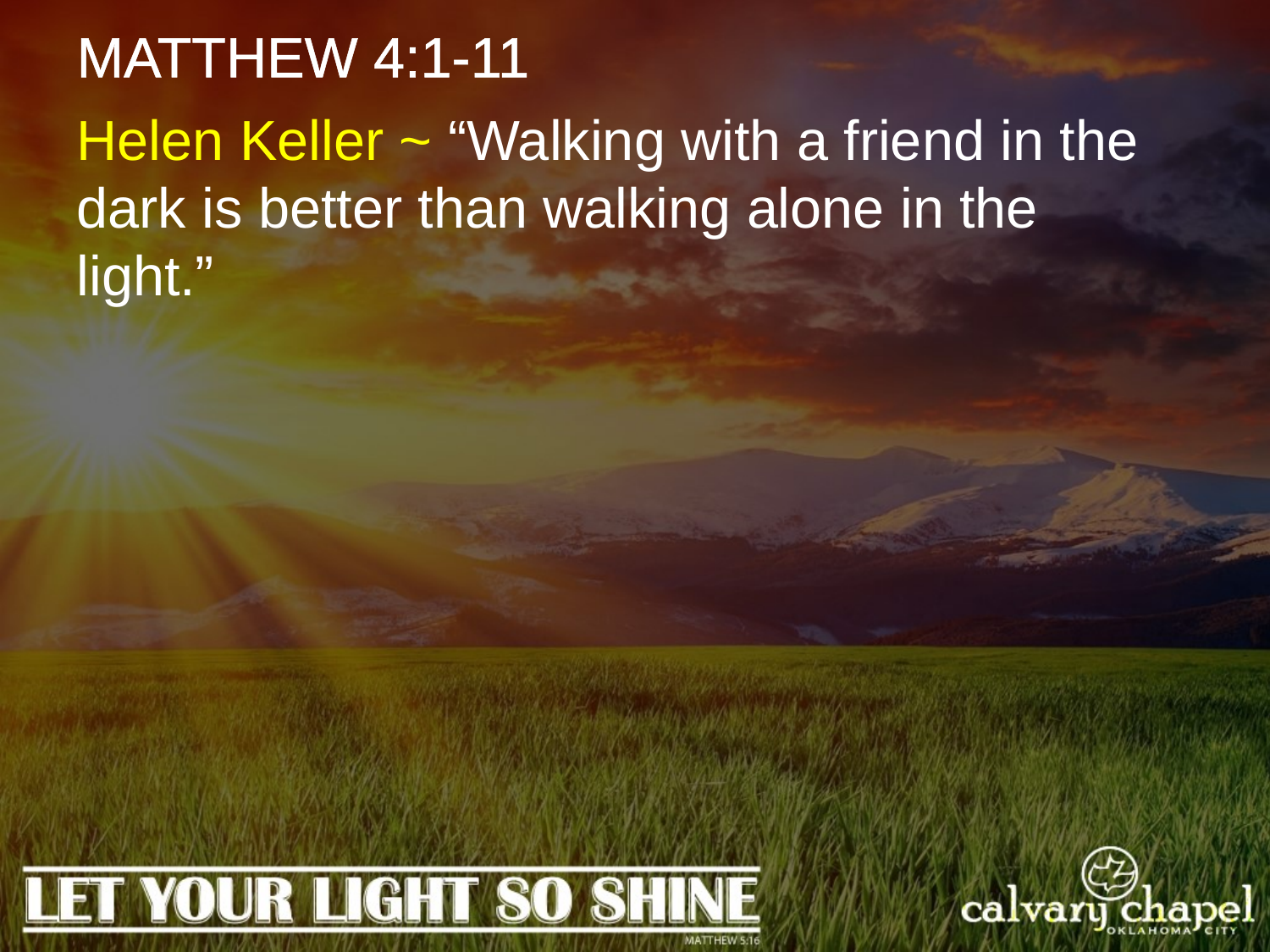

MATTHEW 4:1-11
Helen Keller ~ “Walking with a friend in the dark is better than walking alone in the light.”